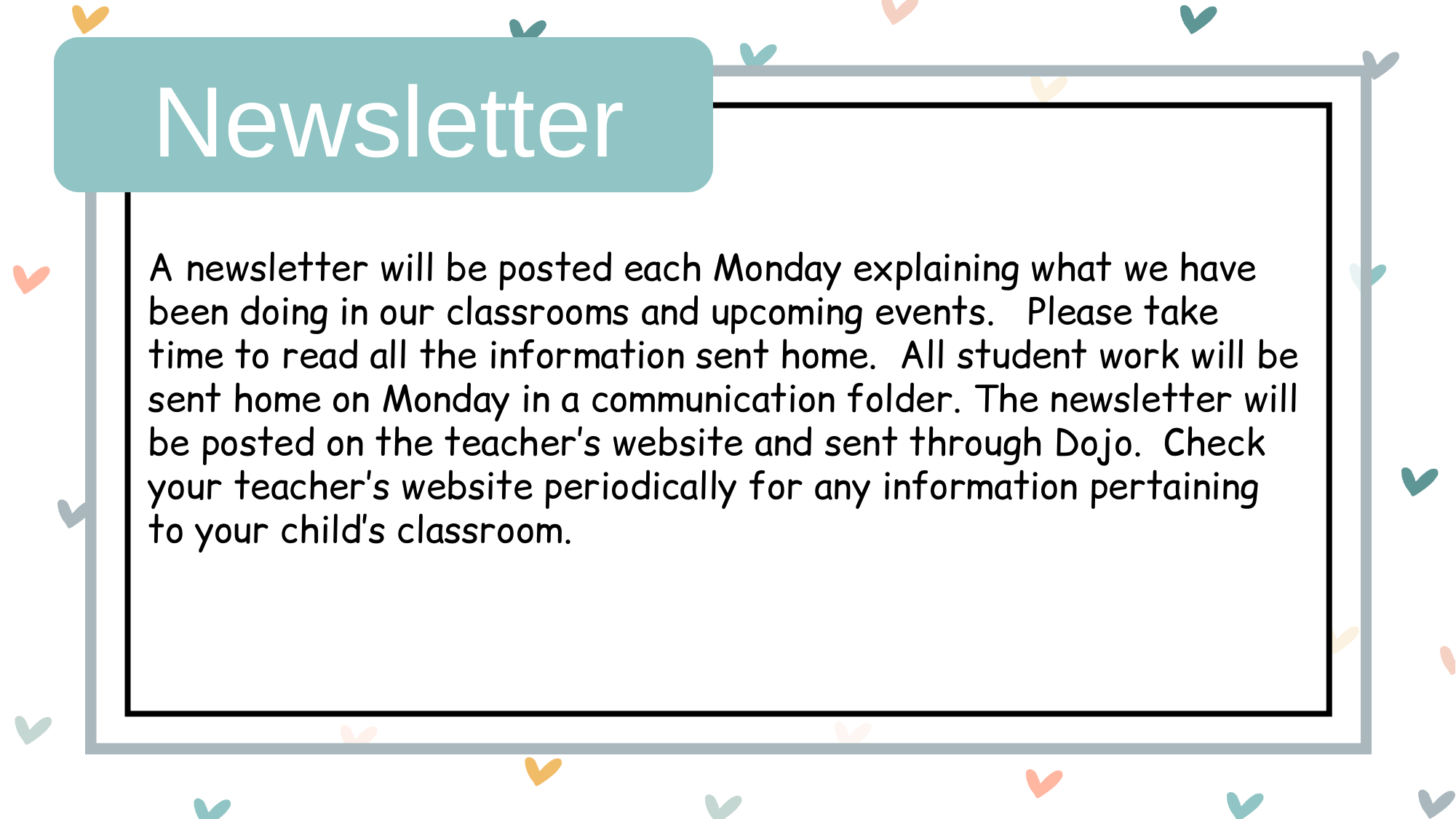

Newsletter
A newsletter will be posted each Monday explaining what we have been doing in our classrooms and upcoming events.   Please take time to read all the information sent home.  All student work will be sent home on Monday in a communication folder. The newsletter will be posted on the teacher’s website and sent through Dojo.  Check your teacher’s website periodically for any information pertaining to your child’s classroom.